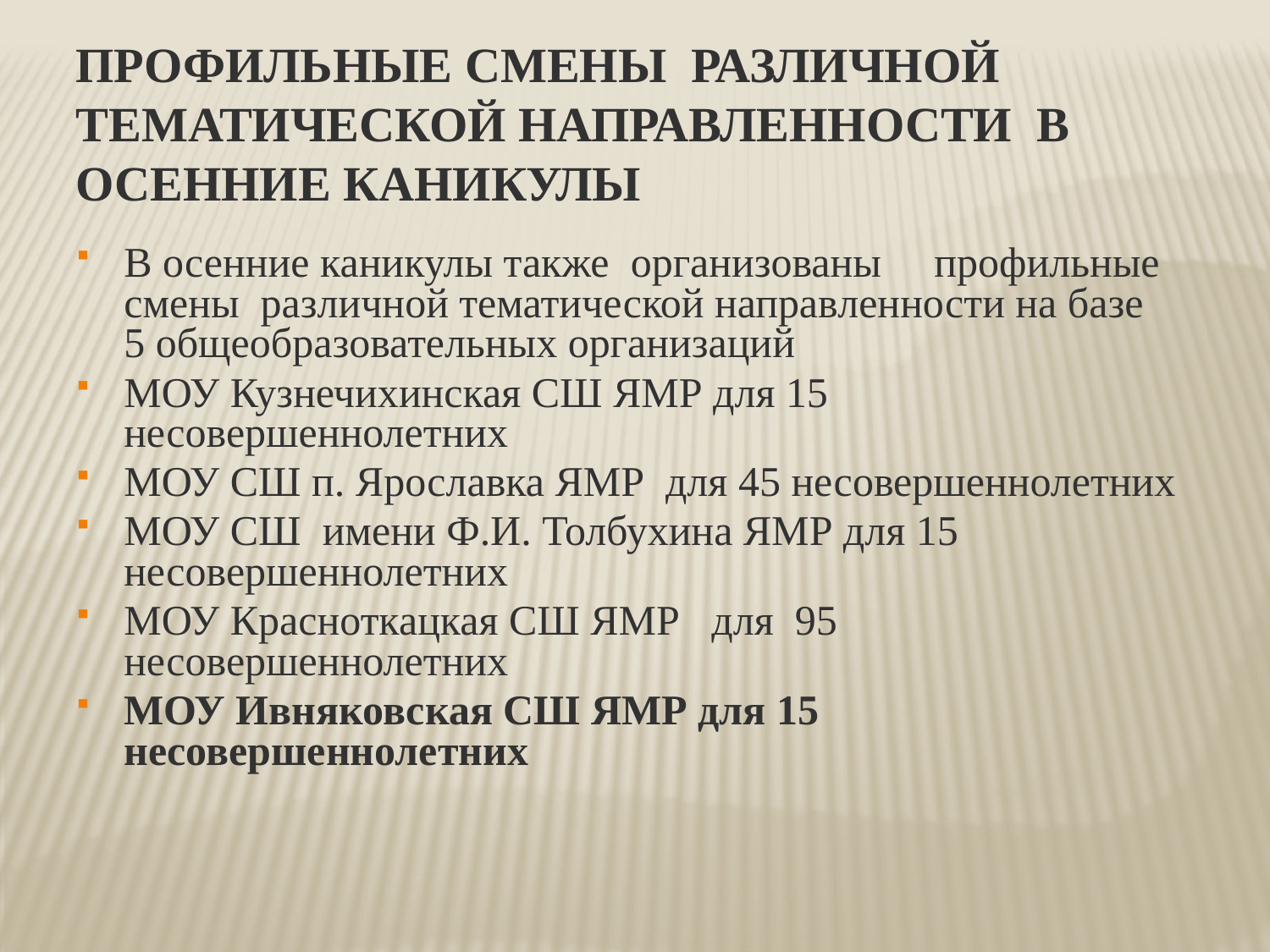

Профильные смены  различной тематической направленности  в осенние каникулы
В осенние каникулы также  организованы     профильные  смены  различной тематической направленности на базе  5 общеобразовательных организаций
МОУ Кузнечихинская СШ ЯМР для 15 несовершеннолетних
МОУ СШ п. Ярославка ЯМР  для 45 несовершеннолетних
МОУ СШ  имени Ф.И. Толбухина ЯМР для 15 несовершеннолетних
МОУ Красноткацкая СШ ЯМР   для  95  несовершеннолетних
МОУ Ивняковская СШ ЯМР для 15 несовершеннолетних